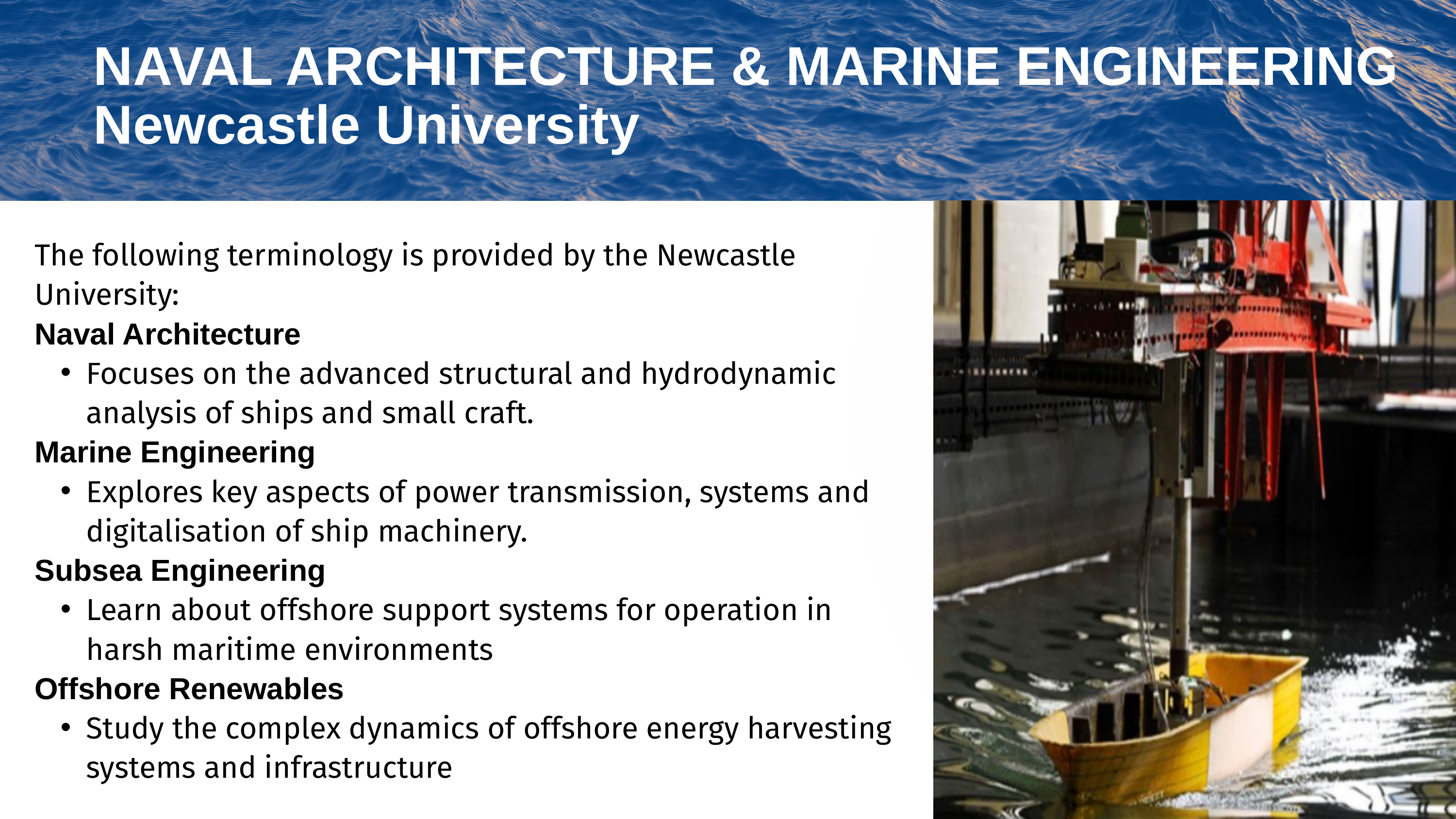

NAVAL ARCHITECTURE & MARINE ENGINEERING​
Newcastle University​

The following terminology is provided by the Newcastle University:​
Naval Architecture​
Focuses on the advanced structural and hydrodynamic analysis of ships and small craft.​
Marine Engineering​
Explores key aspects of power transmission, systems and digitalisation of ship machinery.​
Subsea Engineering​
Learn about offshore support systems for operation in harsh maritime environments​
Offshore Renewables​
Study the complex dynamics of offshore energy harvesting systems and infrastructure